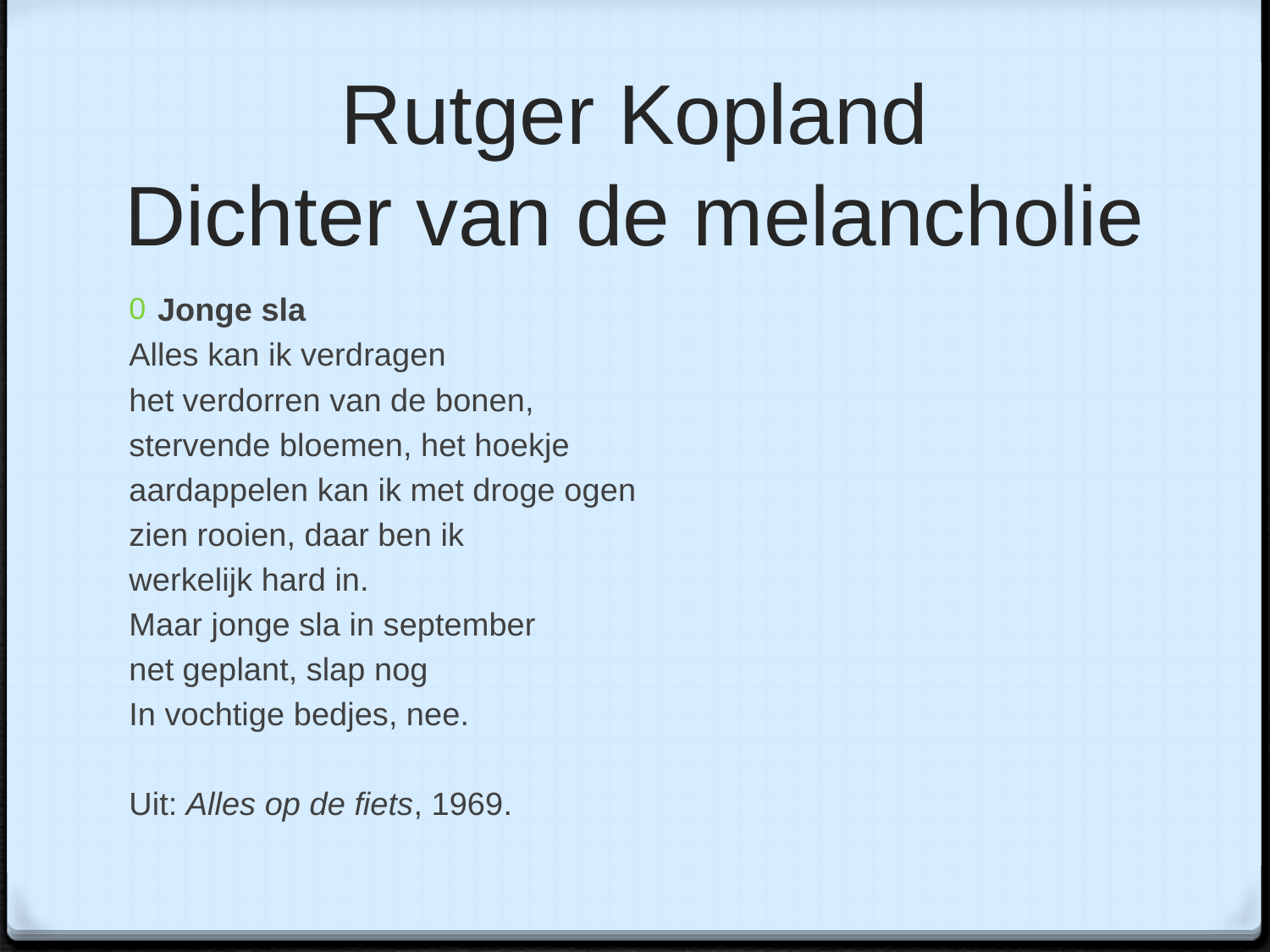

# Rutger Kopland Dichter van de melancholie
Jonge sla
Alles kan ik verdragen
het verdorren van de bonen,
stervende bloemen, het hoekje
aardappelen kan ik met droge ogen
zien rooien, daar ben ik
werkelijk hard in.
Maar jonge sla in september
net geplant, slap nog
In vochtige bedjes, nee.

Uit: Alles op de fiets, 1969.